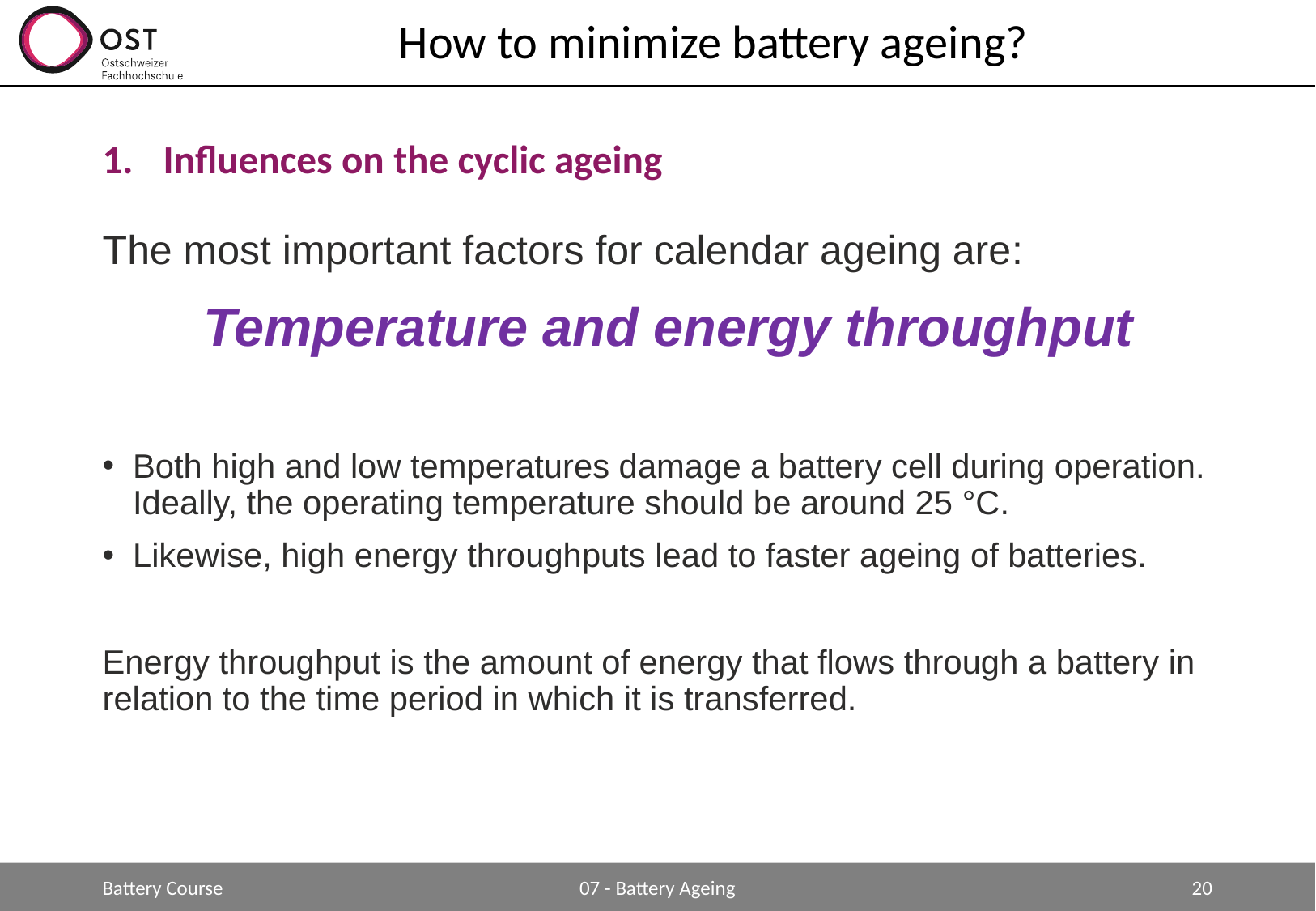

# How to minimize battery ageing?
Influences on the cyclic ageing
The most important factors for calendar ageing are:
Temperature and energy throughput

Both high and low temperatures damage a battery cell during operation. Ideally, the operating temperature should be around 25 °C.
Likewise, high energy throughputs lead to faster ageing of batteries.

Energy throughput is the amount of energy that flows through a battery in relation to the time period in which it is transferred.
Battery Course
07 - Battery Ageing
20